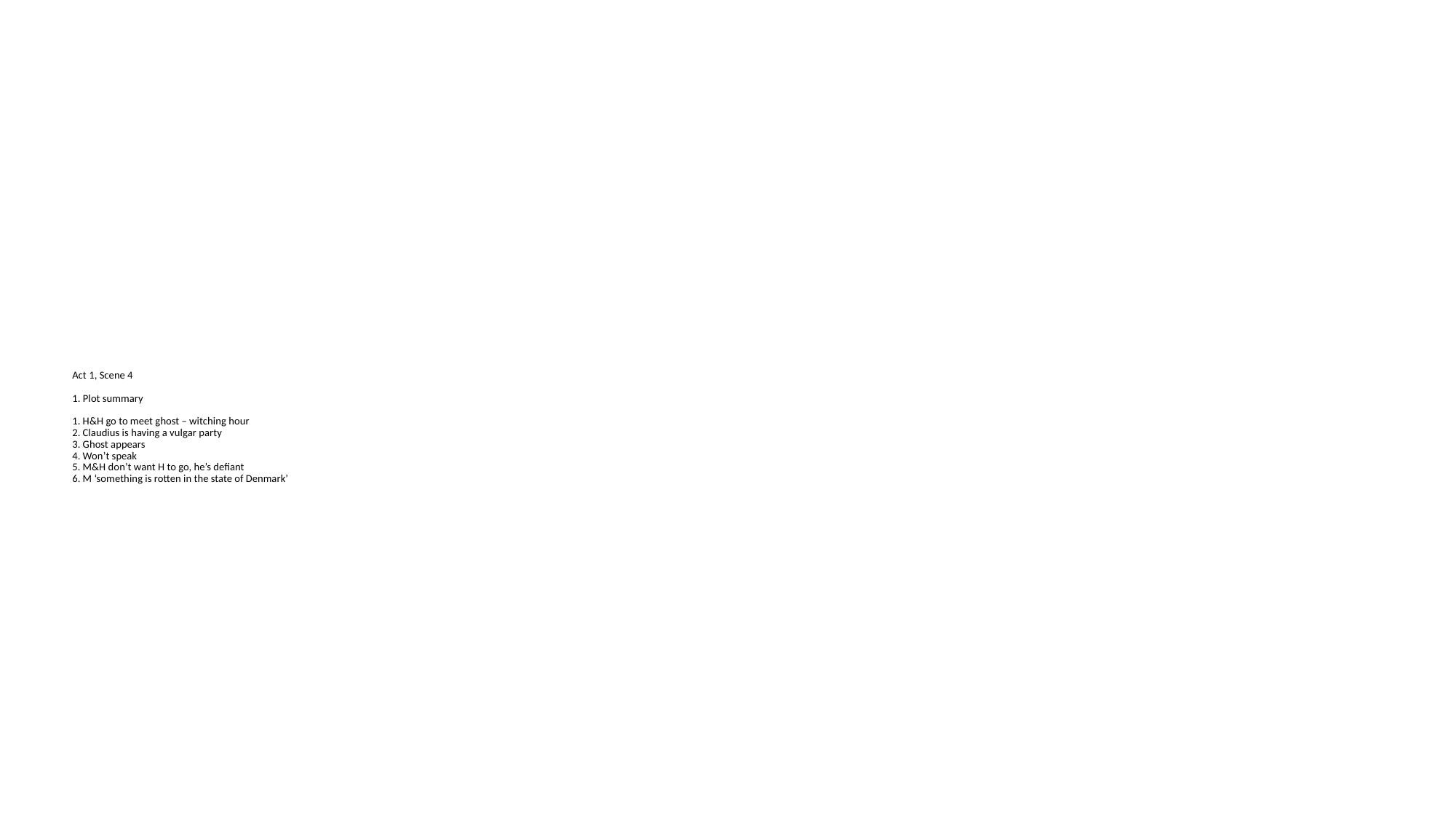

# Act 1, Scene 4 1. Plot summary 1. H&H go to meet ghost – witching hour 2. Claudius is having a vulgar party 3. Ghost appears 4. Won’t speak 5. M&H don’t want H to go, he’s defiant 6. M ‘something is rotten in the state of Denmark’